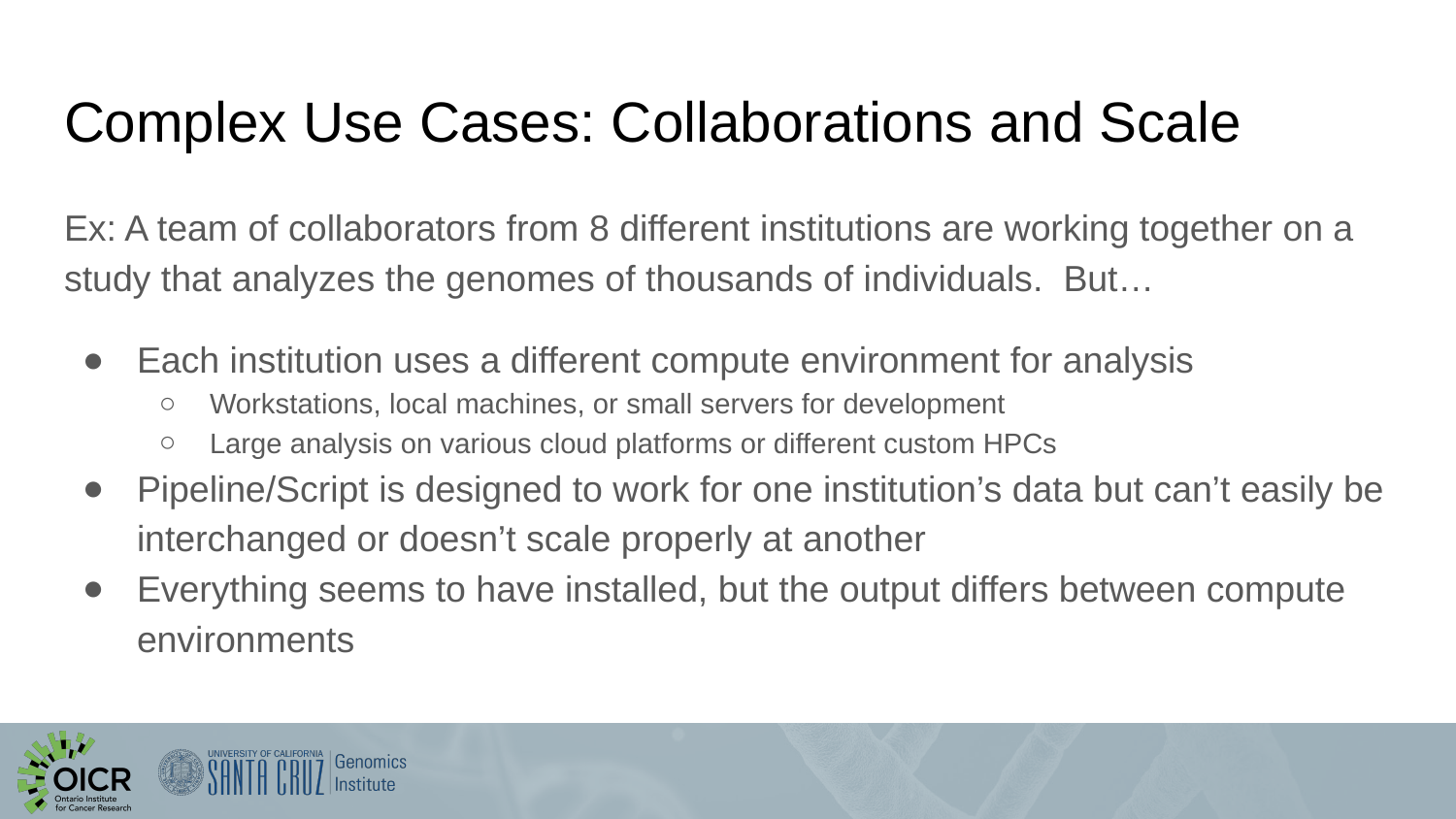

# Complex Use Cases: Collaborations and Scale
Ex: A team of collaborators from 8 different institutions are working together on a study that analyzes the genomes of thousands of individuals.  But…
Each institution uses a different compute environment for analysis
Workstations, local machines, or small servers for development
Large analysis on various cloud platforms or different custom HPCs
Pipeline/Script is designed to work for one institution’s data but can’t easily be interchanged or doesn’t scale properly at another
Everything seems to have installed, but the output differs between compute environments